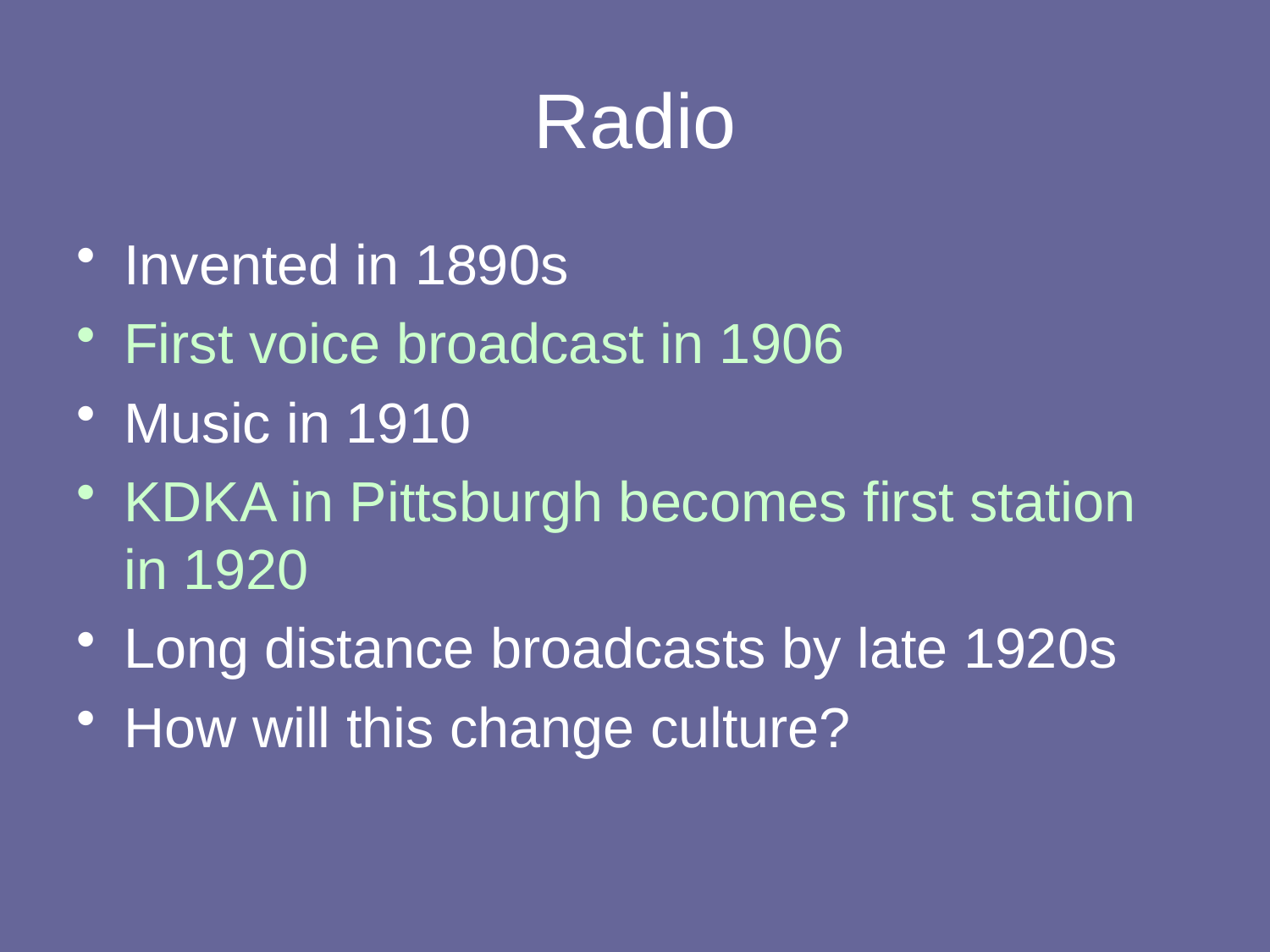

# Radio
Invented in 1890s
First voice broadcast in 1906
Music in 1910
KDKA in Pittsburgh becomes first station in 1920
Long distance broadcasts by late 1920s
How will this change culture?